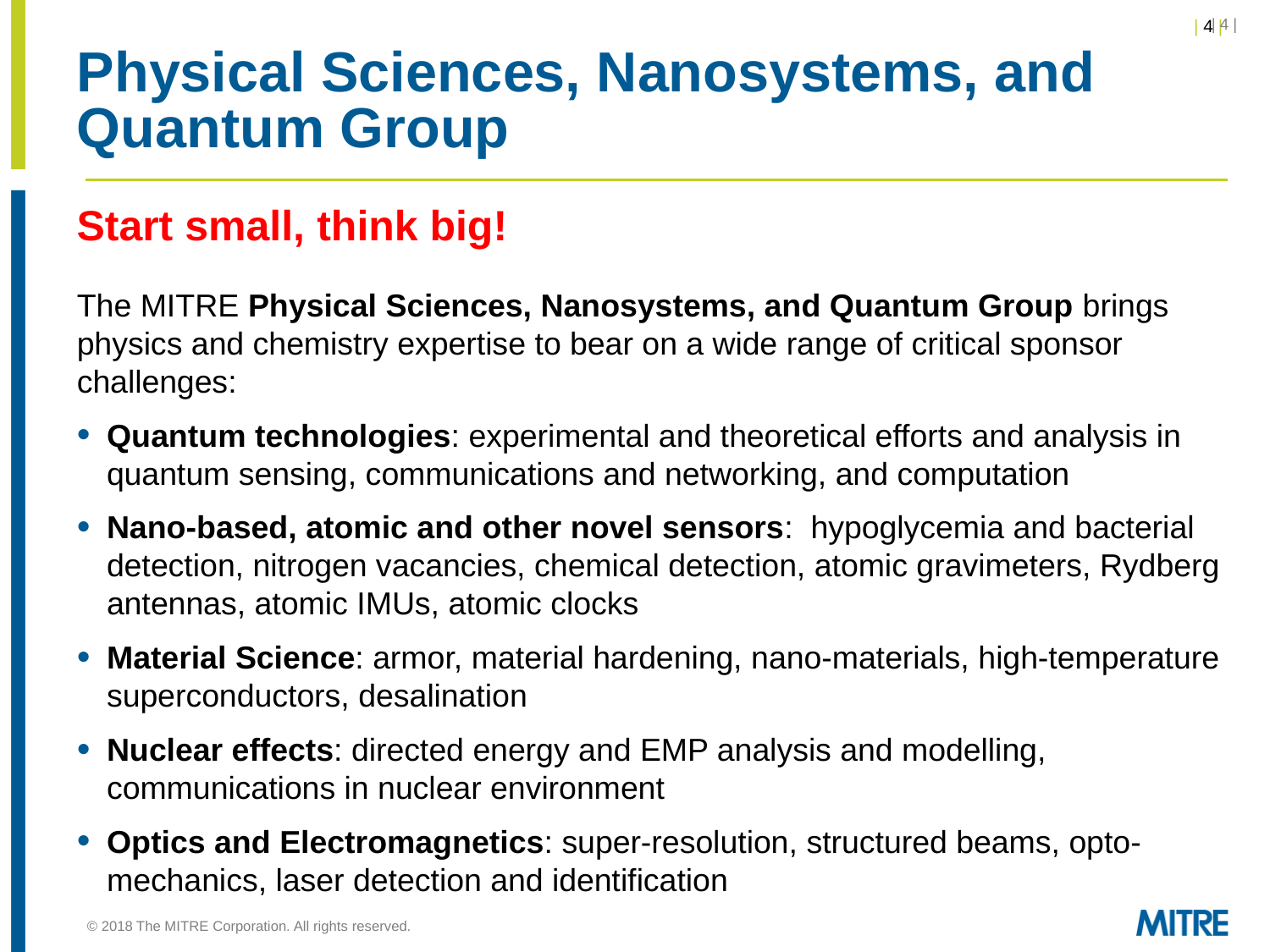

| 4 |
# Physical Sciences, Nanosystems, and Quantum Group
Start small, think big!
The MITRE Physical Sciences, Nanosystems, and Quantum Group brings physics and chemistry expertise to bear on a wide range of critical sponsor challenges:
Quantum technologies: experimental and theoretical efforts and analysis in quantum sensing, communications and networking, and computation
Nano-based, atomic and other novel sensors:  hypoglycemia and bacterial detection, nitrogen vacancies, chemical detection, atomic gravimeters, Rydberg antennas, atomic IMUs, atomic clocks
Material Science: armor, material hardening, nano-materials, high-temperature superconductors, desalination
Nuclear effects: directed energy and EMP analysis and modelling, communications in nuclear environment
Optics and Electromagnetics: super-resolution, structured beams, opto-mechanics, laser detection and identification